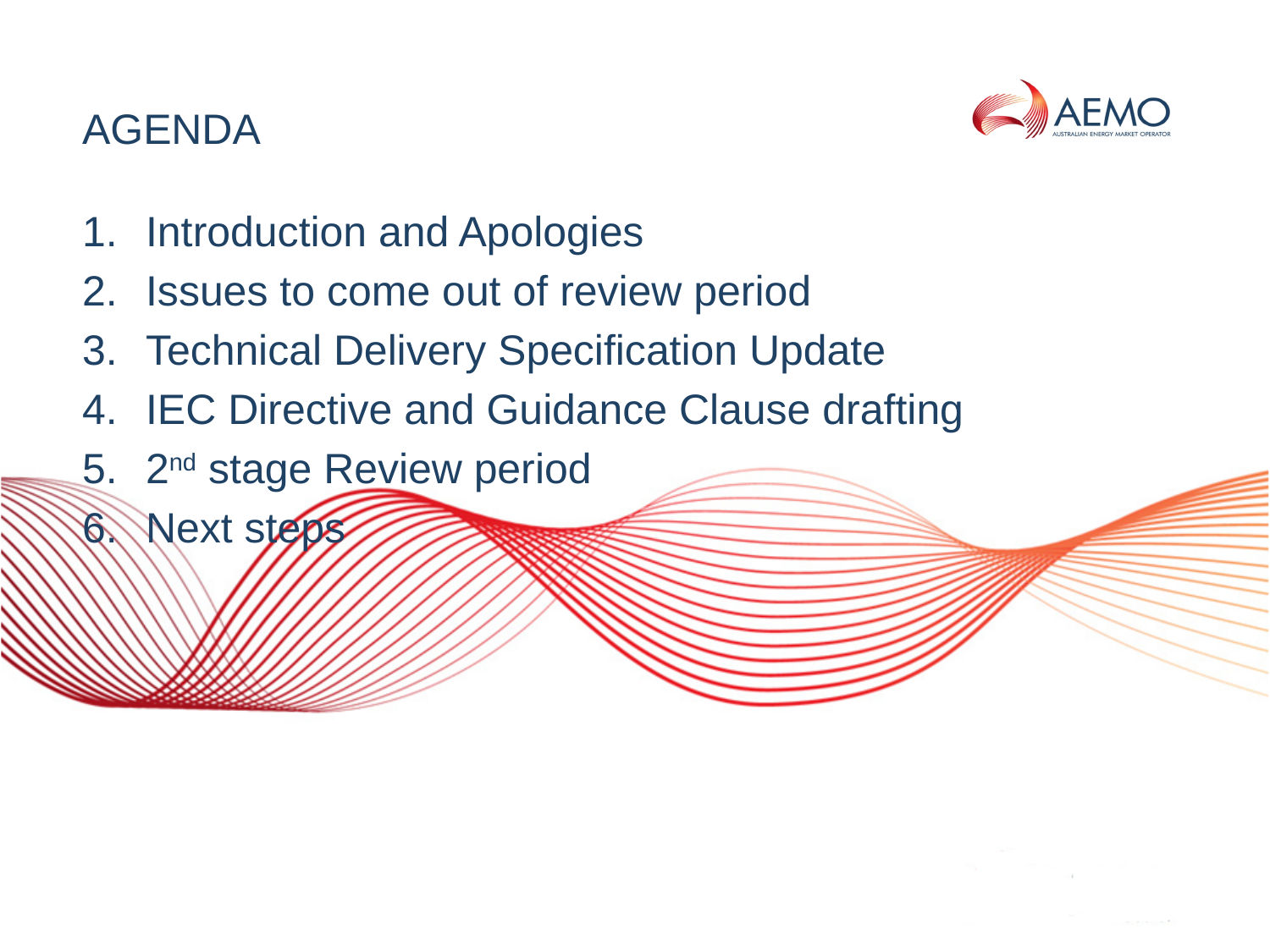

# AGENDA
Introduction and Apologies
Issues to come out of review period
Technical Delivery Specification Update
IEC Directive and Guidance Clause drafting
2nd stage Review period
Next steps